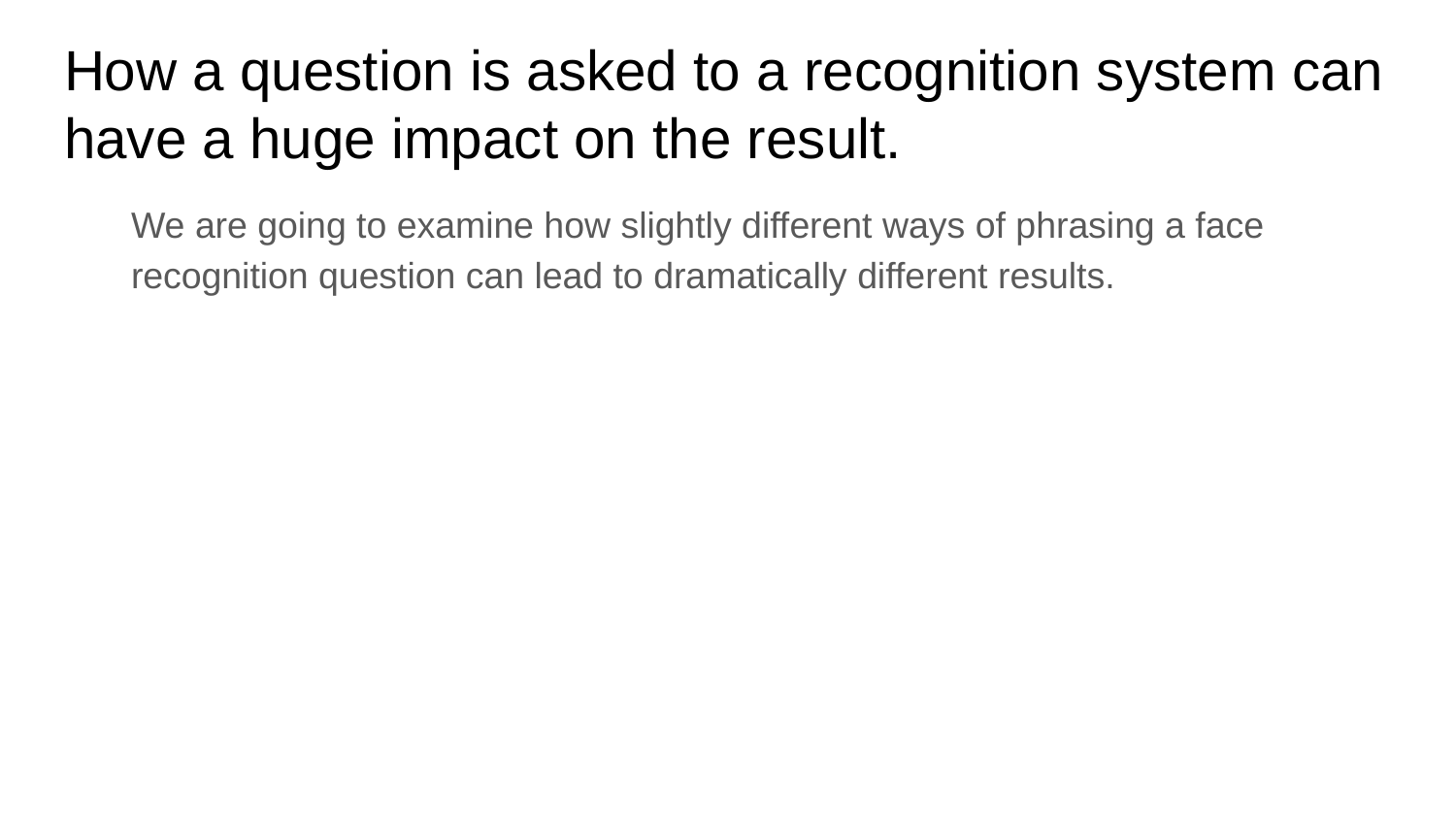

# How a question is asked to a recognition system can have a huge impact on the result.
We are going to examine how slightly different ways of phrasing a face recognition question can lead to dramatically different results.